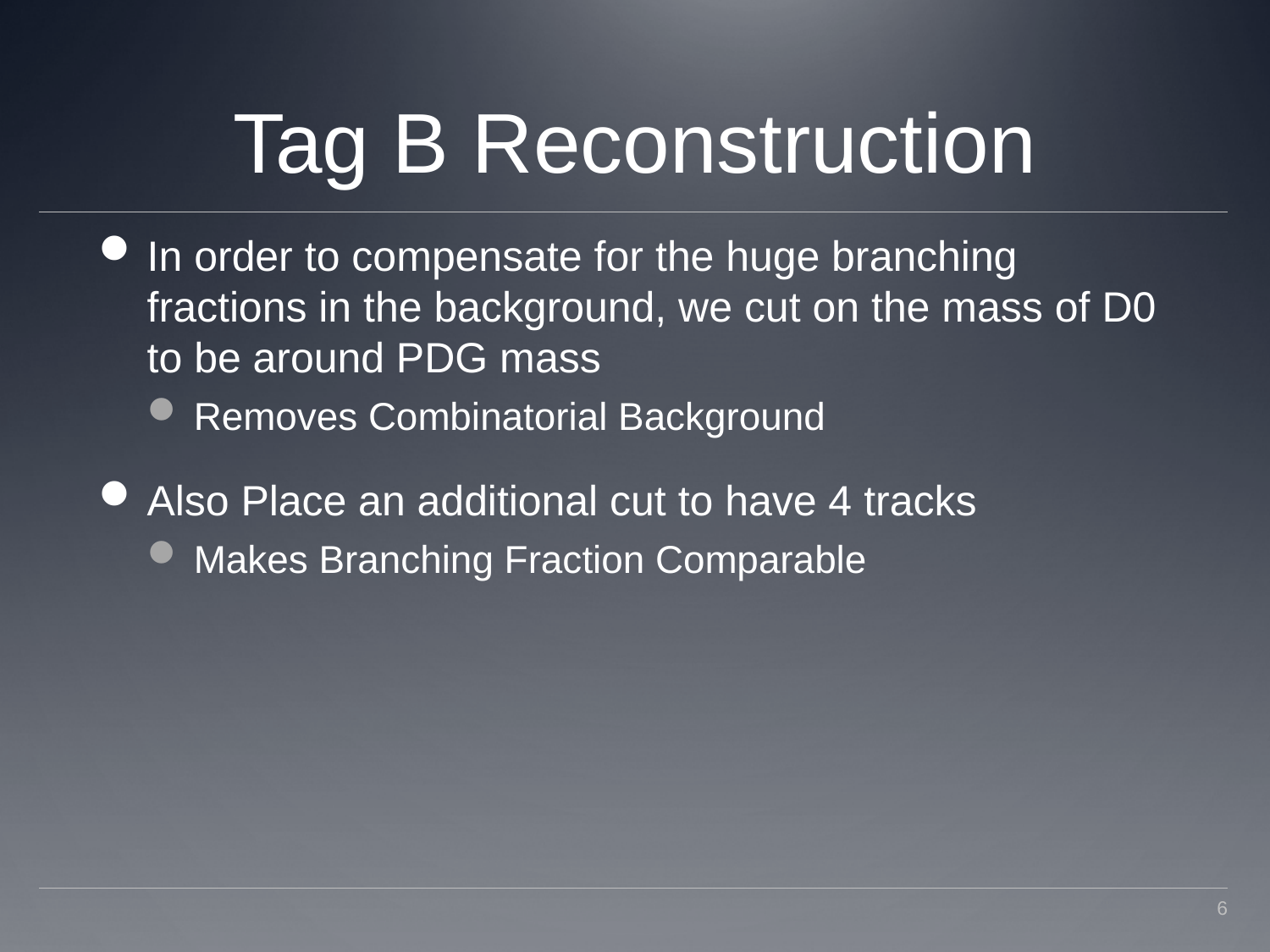

# Tag B Reconstruction
In order to compensate for the huge branching fractions in the background, we cut on the mass of D0 to be around PDG mass
Removes Combinatorial Background
Also Place an additional cut to have 4 tracks
Makes Branching Fraction Comparable
6